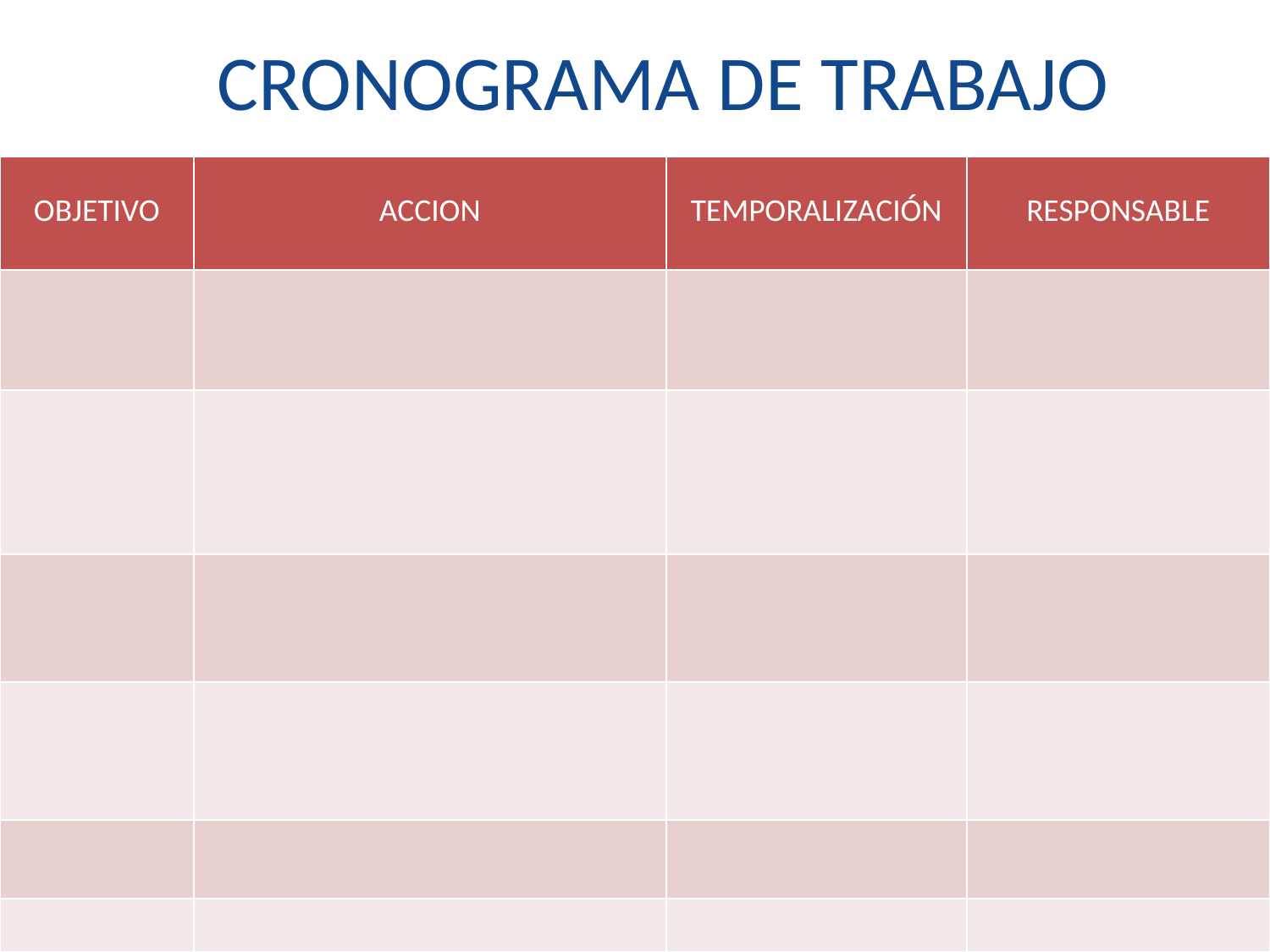

CRONOGRAMA DE TRABAJO
| OBJETIVO | ACCION | TEMPORALIZACIÓN | RESPONSABLE |
| --- | --- | --- | --- |
|  |  |  |  |
|  |  |  |  |
|  |  |  |  |
|  |  |  |  |
|  |  |  |  |
|  |  |  |  |